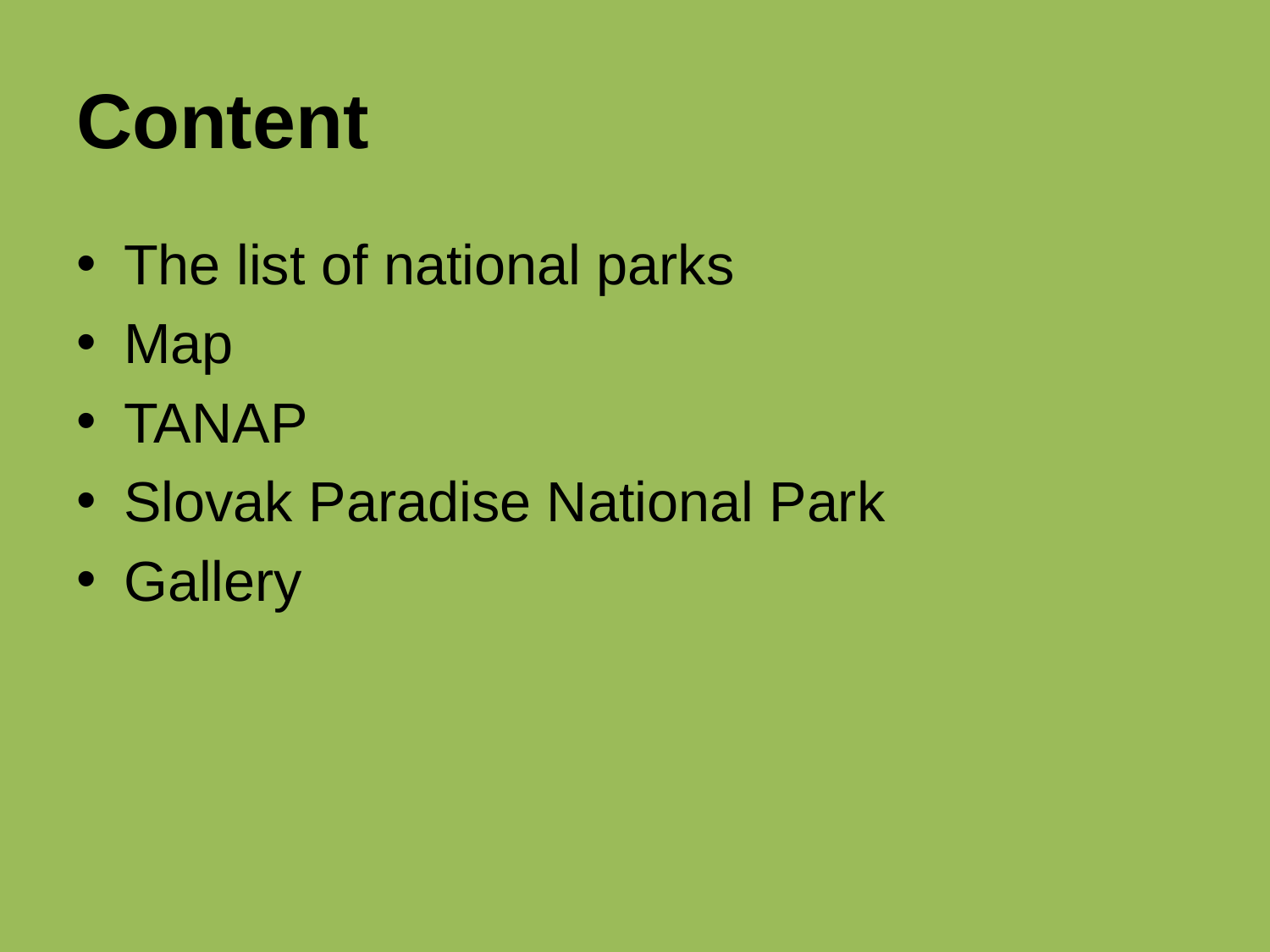

# Content
The list of national parks
Map
TANAP
Slovak Paradise National Park
Gallery